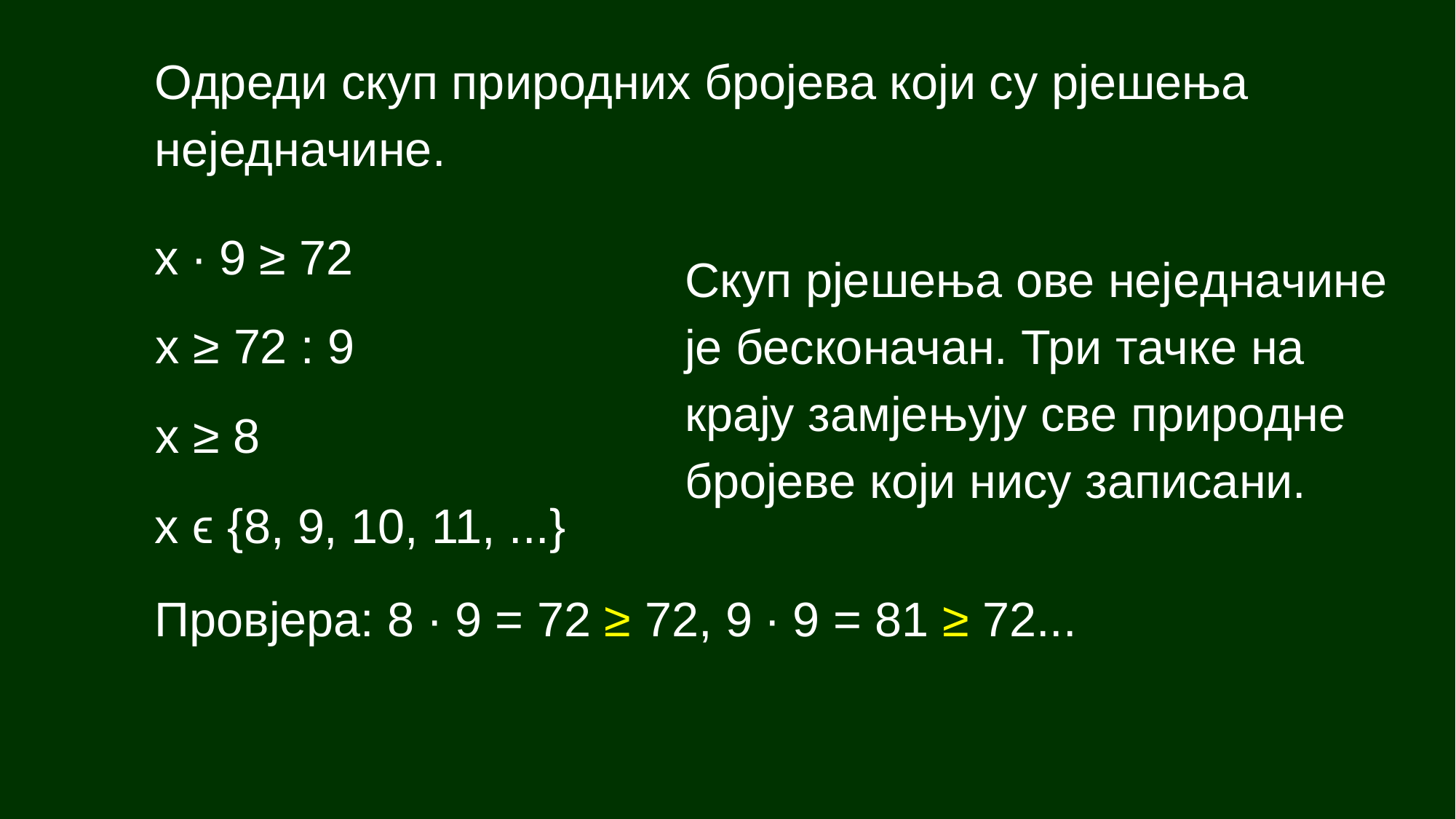

Одреди скуп природних бројева који су рјешења неједначине.
x ∙ 9 ≥ 72
Скуп рјешења ове неједначине је бесконачан. Три тачке на крају замјењују све природне бројеве који нису записани.
x ≥ 72 : 9
x ≥ 8
х ϵ {8, 9, 10, 11, ...}
Провјера: 8 ∙ 9 = 72 ≥ 72, 9 ∙ 9 = 81 ≥ 72...